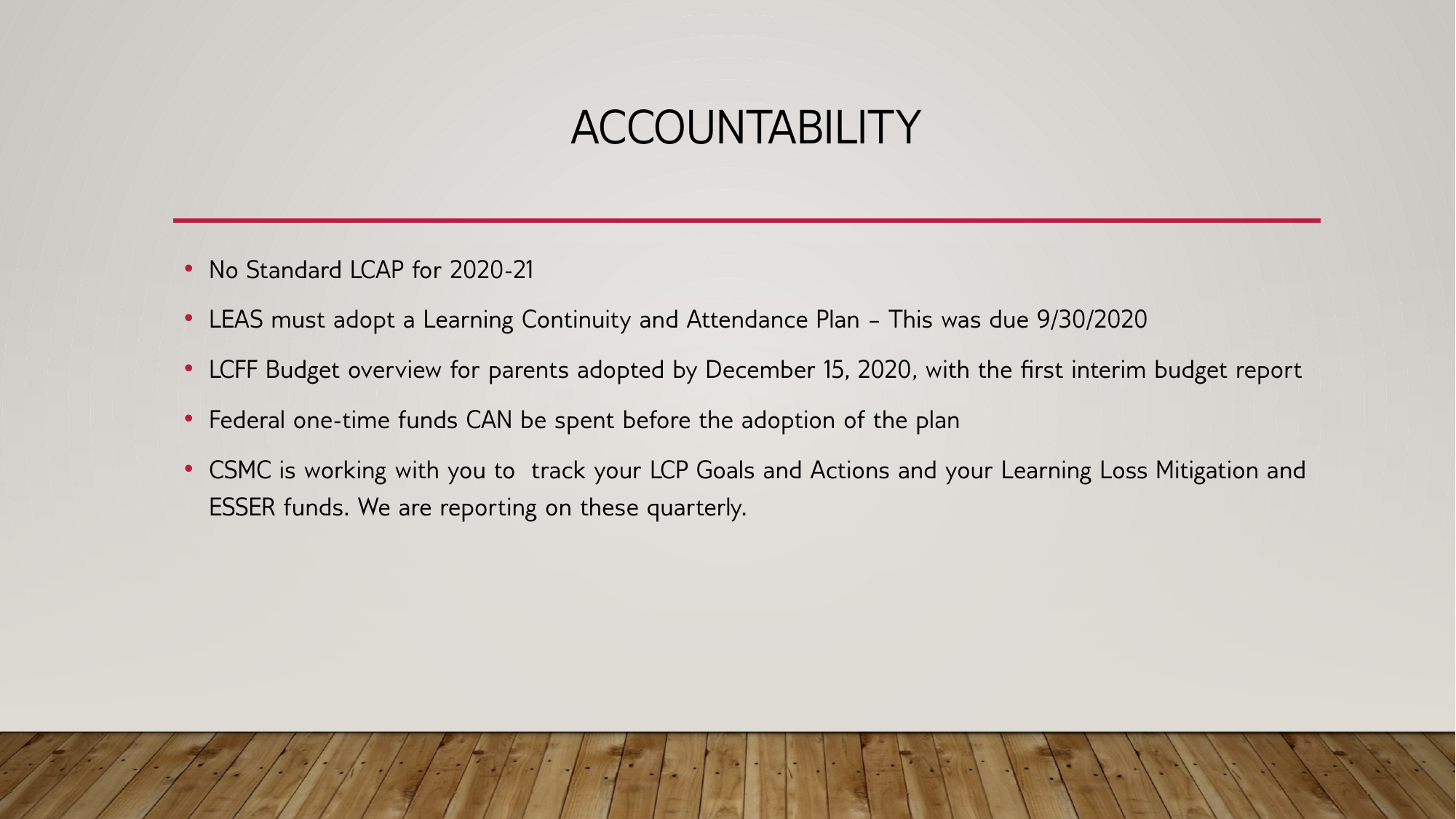

# Accountability
No Standard LCAP for 2020-21
LEAS must adopt a Learning Continuity and Attendance Plan – This was due 9/30/2020
LCFF Budget overview for parents adopted by December 15, 2020, with the first interim budget report
Federal one-time funds CAN be spent before the adoption of the plan
CSMC is working with you to  track your LCP Goals and Actions and your Learning Loss Mitigation and ESSER funds. We are reporting on these quarterly.